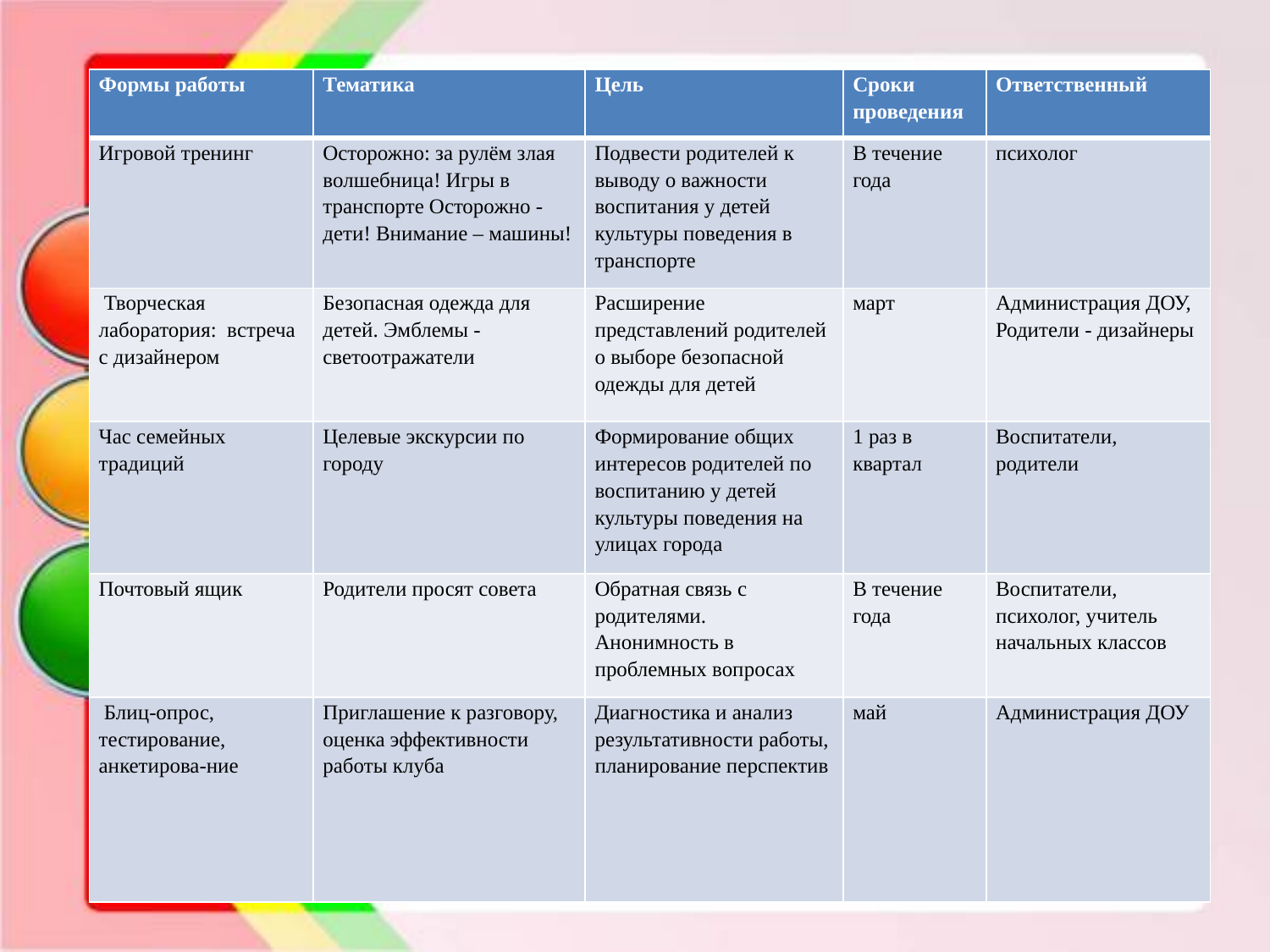

| Формы работы | Тематика | Цель | Сроки проведения | Ответственный |
| --- | --- | --- | --- | --- |
| Игровой тренинг | Осторожно: за рулём злая волшебница! Игры в транспорте Осторожно - дети! Внимание – машины! | Подвести родителей к выводу о важности воспитания у детей культуры поведения в транспорте | В течение года | психолог |
| Творческая лаборатория: встреча с дизайнером | Безопасная одежда для детей. Эмблемы - светоотражатели | Расширение представлений родителей о выборе безопасной одежды для детей | март | Администрация ДОУ, Родители - дизайнеры |
| Час семейных традиций | Целевые экскурсии по городу | Формирование общих интересов родителей по воспитанию у детей культуры поведения на улицах города | 1 раз в квартал | Воспитатели, родители |
| Почтовый ящик | Родители просят совета | Обратная связь с родителями. Анонимность в проблемных вопросах | В течение года | Воспитатели, психолог, учитель начальных классов |
| Блиц-опрос, тестирование, анкетирова-ние | Приглашение к разговору, оценка эффективности работы клуба | Диагностика и анализ результативности работы, планирование перспектив | май | Администрация ДОУ |